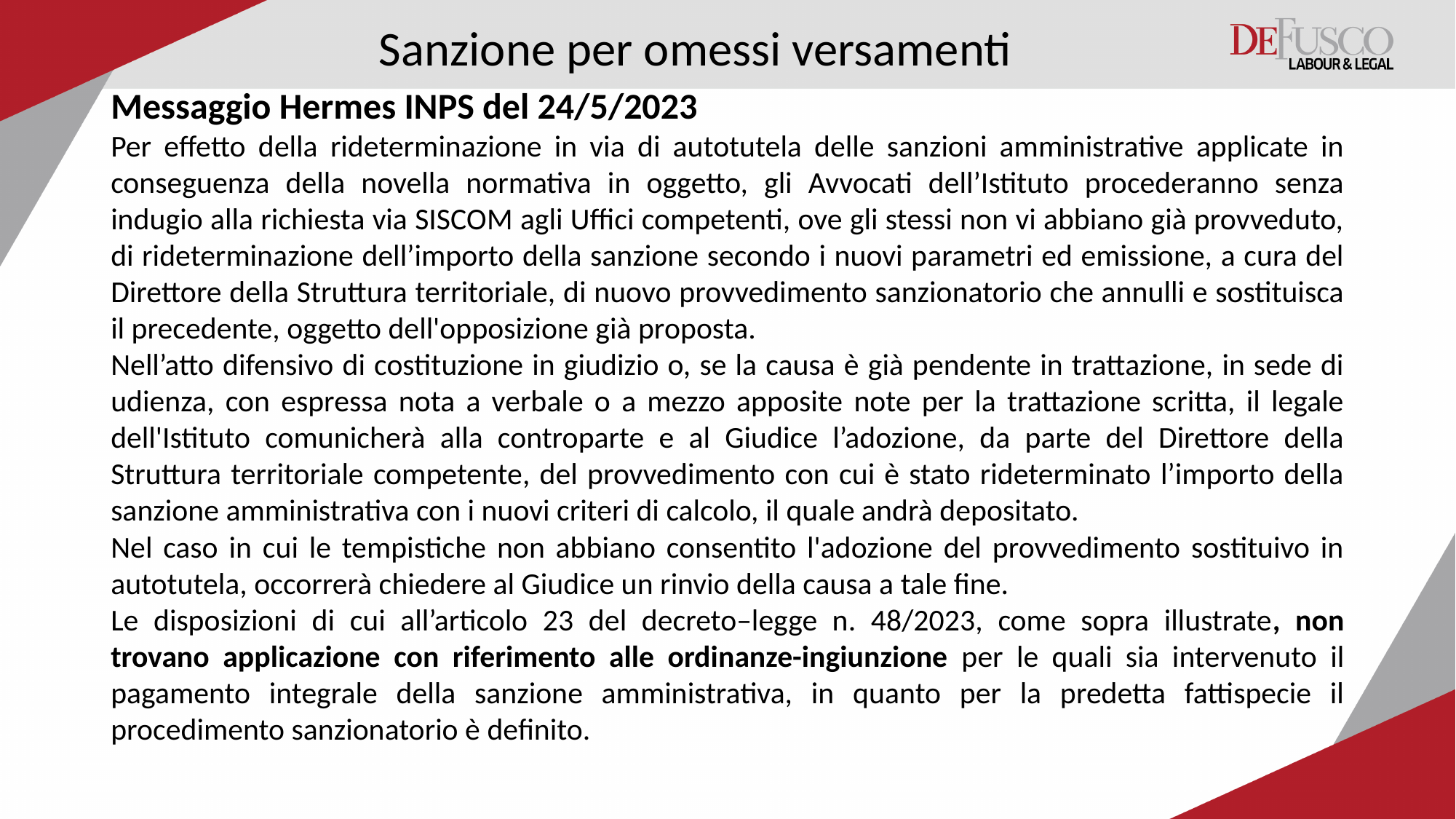

# Sanzione per omessi versamenti
Messaggio Hermes INPS del 24/5/2023
Per effetto della rideterminazione in via di autotutela delle sanzioni amministrative applicate in conseguenza della novella normativa in oggetto, gli Avvocati dell’Istituto procederanno senza indugio alla richiesta via SISCOM agli Uffici competenti, ove gli stessi non vi abbiano già provveduto, di rideterminazione dell’importo della sanzione secondo i nuovi parametri ed emissione, a cura del Direttore della Struttura territoriale, di nuovo provvedimento sanzionatorio che annulli e sostituisca il precedente, oggetto dell'opposizione già proposta.
Nell’atto difensivo di costituzione in giudizio o, se la causa è già pendente in trattazione, in sede di udienza, con espressa nota a verbale o a mezzo apposite note per la trattazione scritta, il legale dell'Istituto comunicherà alla controparte e al Giudice l’adozione, da parte del Direttore della Struttura territoriale competente, del provvedimento con cui è stato rideterminato l’importo della sanzione amministrativa con i nuovi criteri di calcolo, il quale andrà depositato.
Nel caso in cui le tempistiche non abbiano consentito l'adozione del provvedimento sostituivo in autotutela, occorrerà chiedere al Giudice un rinvio della causa a tale fine.
Le disposizioni di cui all’articolo 23 del decreto–legge n. 48/2023, come sopra illustrate, non trovano applicazione con riferimento alle ordinanze-ingiunzione per le quali sia intervenuto il pagamento integrale della sanzione amministrativa, in quanto per la predetta fattispecie il procedimento sanzionatorio è definito.